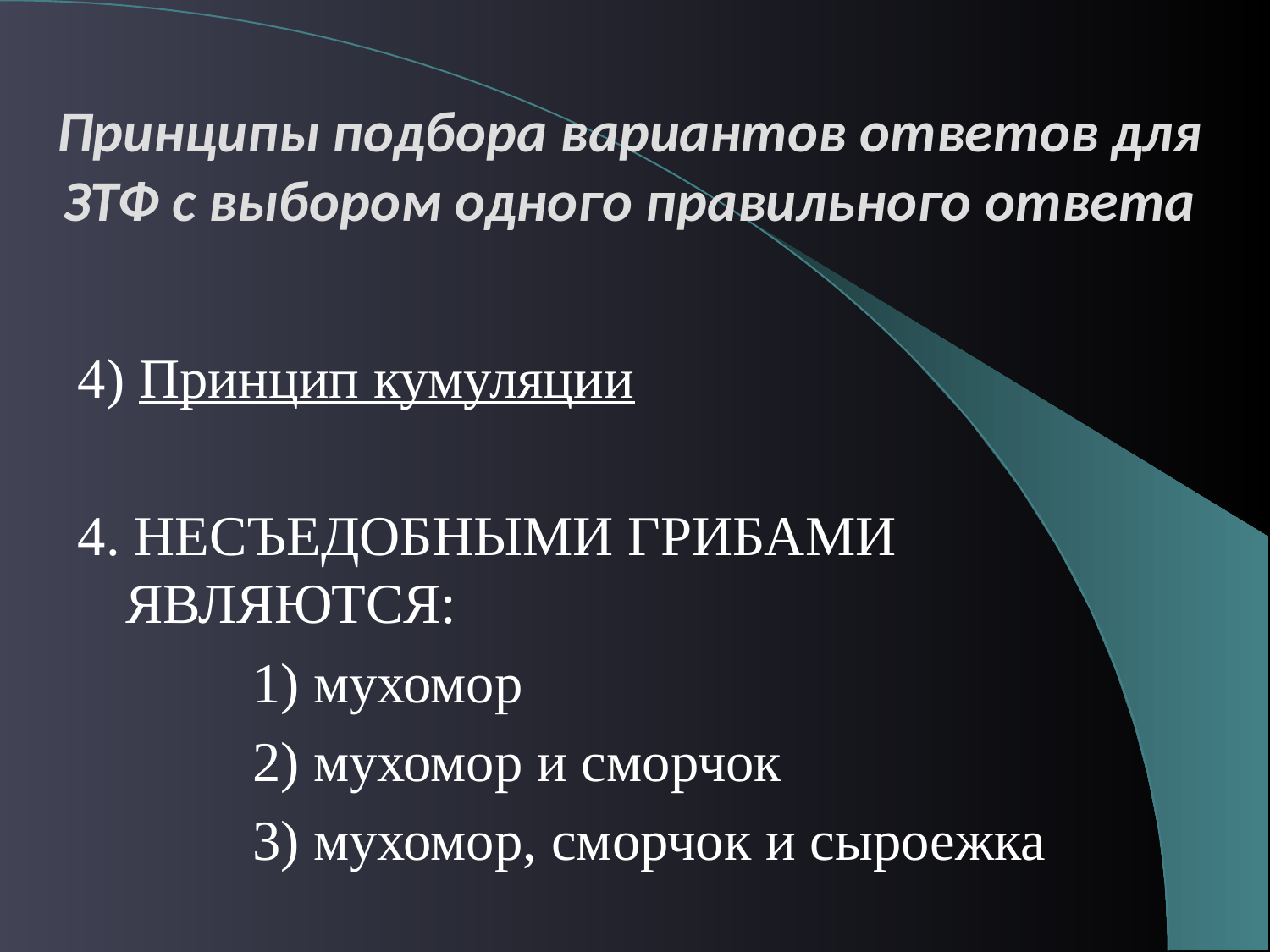

# Принципы подбора вариантов ответов для ЗТФ с выбором одного правильного ответа

4) Принцип кумуляции

4. НЕСЪЕДОБНЫМИ ГРИБАМИ ЯВЛЯЮТСЯ:
		1) мухомор
		2) мухомор и сморчок
		3) мухомор, сморчок и сыроежка